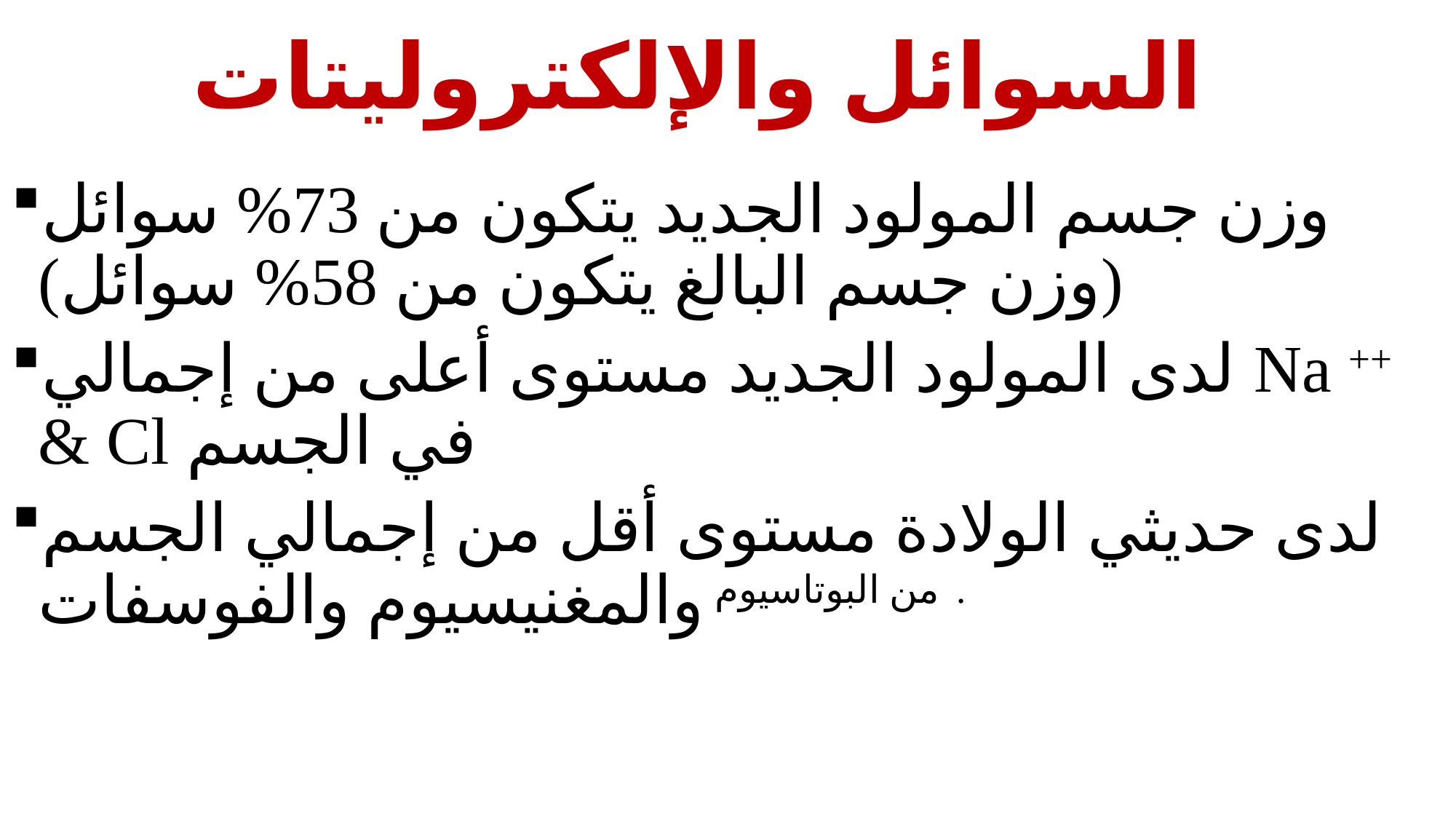

# السوائل والإلكتروليتات
وزن جسم المولود الجديد يتكون من 73% سوائل (وزن جسم البالغ يتكون من 58% سوائل)
لدى المولود الجديد مستوى أعلى من إجمالي Na ++ & Cl في الجسم
لدى حديثي الولادة مستوى أقل من إجمالي الجسم من البوتاسيوم والمغنيسيوم والفوسفات .